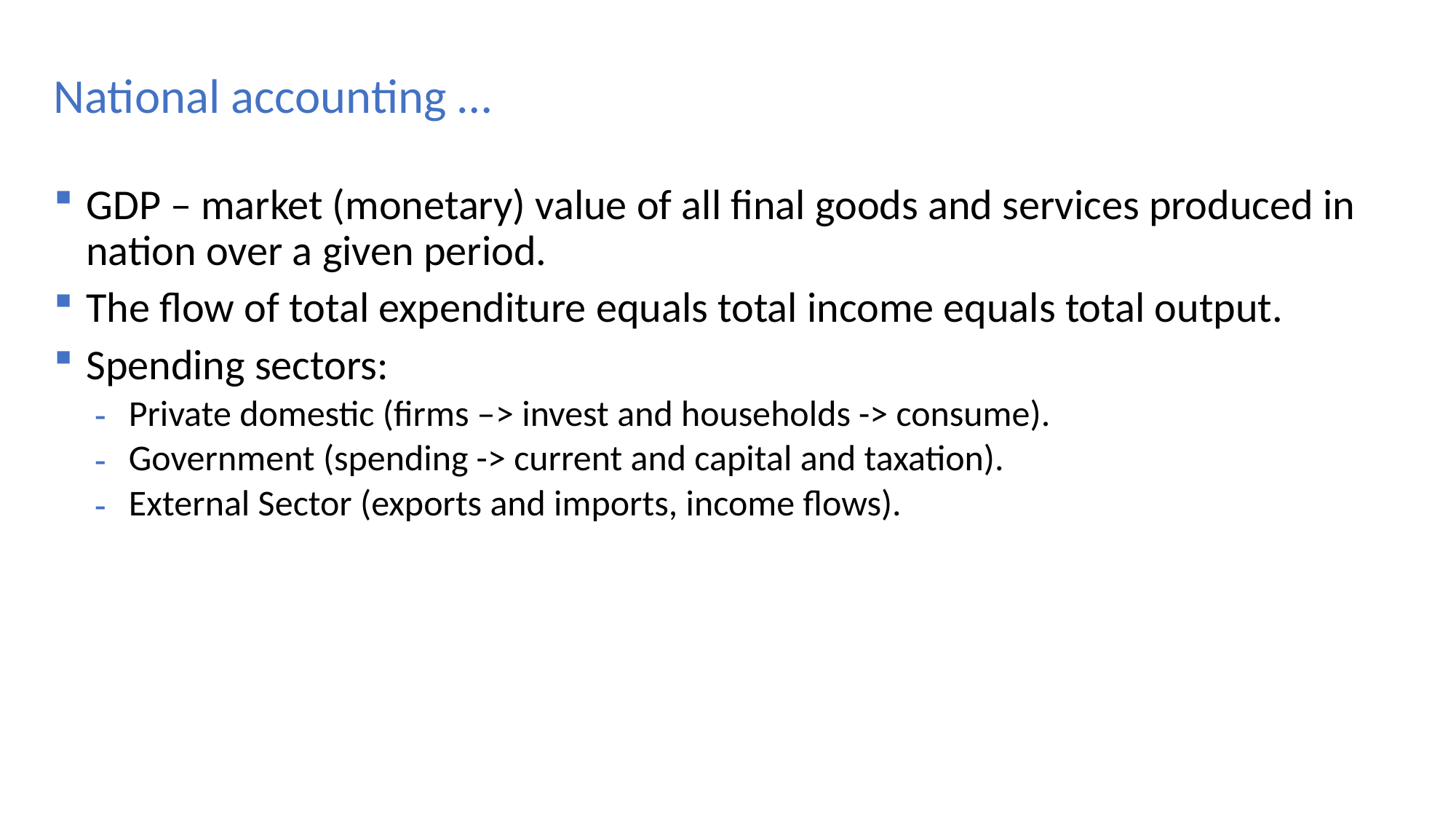

# National accounting …
GDP – market (monetary) value of all final goods and services produced in nation over a given period.
The flow of total expenditure equals total income equals total output.
Spending sectors:
Private domestic (firms –> invest and households -> consume).
Government (spending -> current and capital and taxation).
External Sector (exports and imports, income flows).